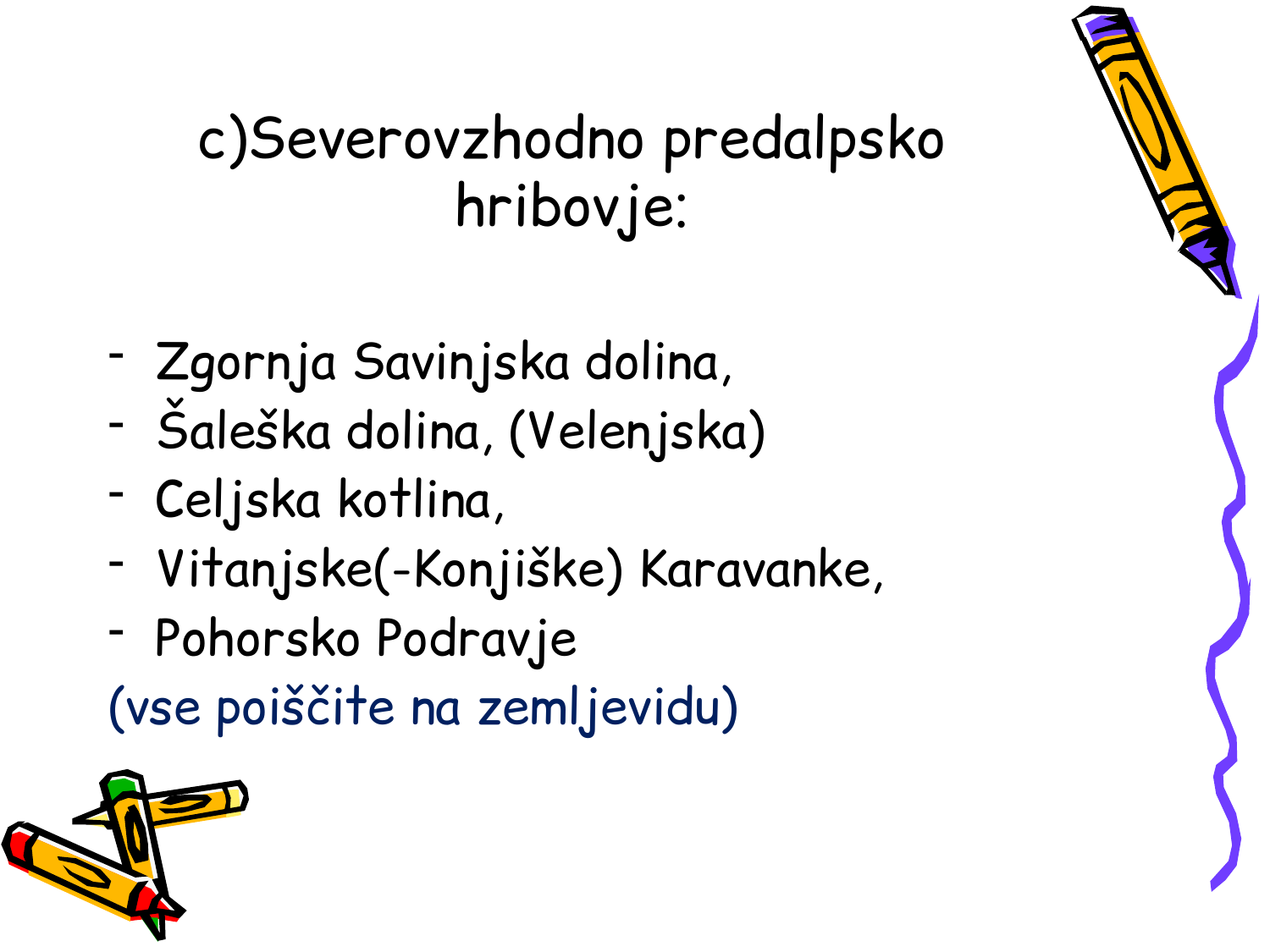

# c)Severovzhodno predalpsko hribovje:

Zgornja Savinjska dolina,
Šaleška dolina, (Velenjska)
Celjska kotlina,
Vitanjske(-Konjiške) Karavanke,
Pohorsko Podravje
(vse poiščite na zemljevidu)